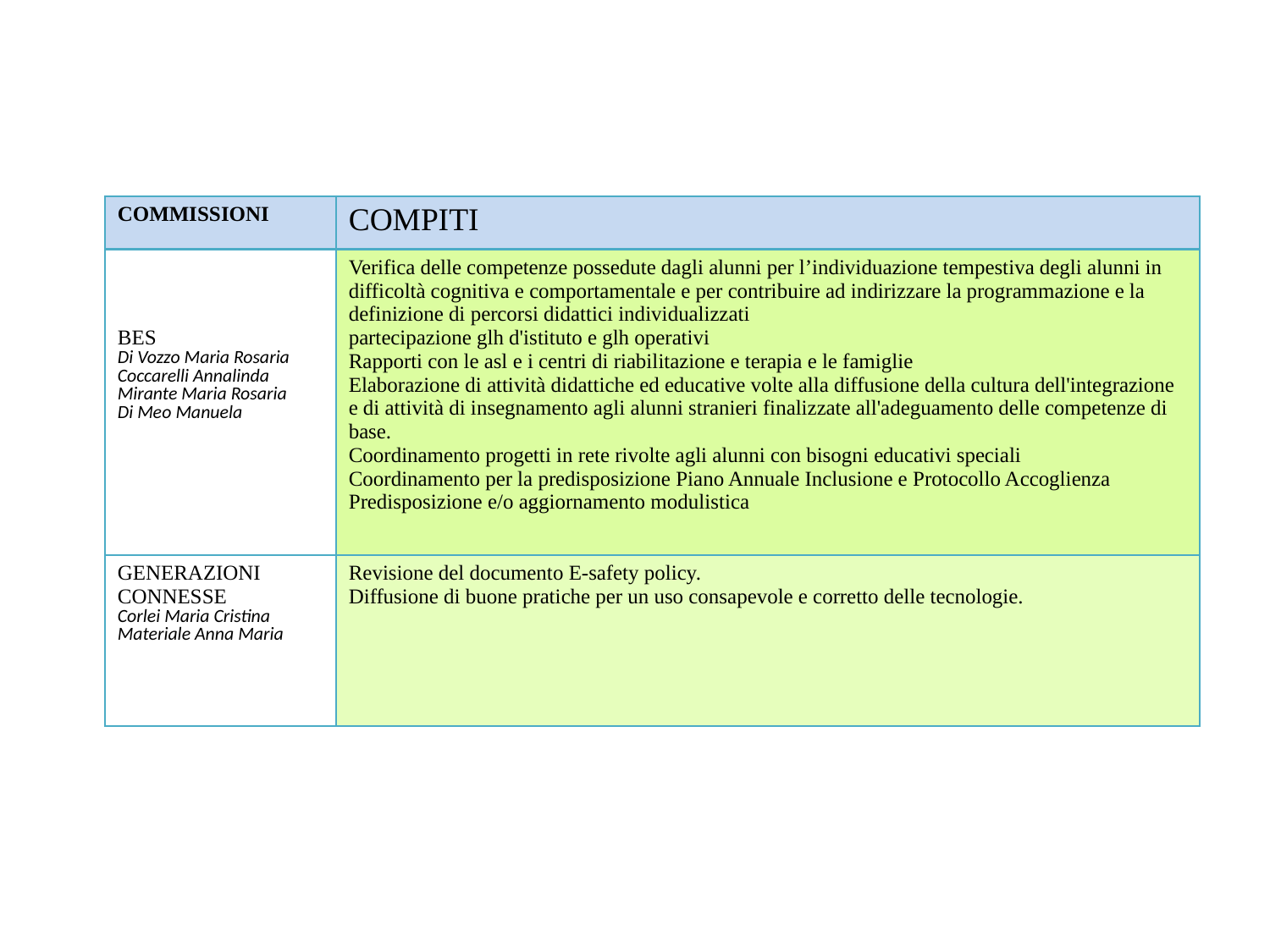

| COMMISSIONI | COMPITI |
| --- | --- |
| BES Di Vozzo Maria Rosaria Coccarelli Annalinda Mirante Maria Rosaria Di Meo Manuela | Verifica delle competenze possedute dagli alunni per l’individuazione tempestiva degli alunni in difficoltà cognitiva e comportamentale e per contribuire ad indirizzare la programmazione e la definizione di percorsi didattici individualizzati partecipazione glh d'istituto e glh operativi Rapporti con le asl e i centri di riabilitazione e terapia e le famiglie Elaborazione di attività didattiche ed educative volte alla diffusione della cultura dell'integrazione e di attività di insegnamento agli alunni stranieri finalizzate all'adeguamento delle competenze di base. Coordinamento progetti in rete rivolte agli alunni con bisogni educativi speciali Coordinamento per la predisposizione Piano Annuale Inclusione e Protocollo Accoglienza Predisposizione e/o aggiornamento modulistica |
| GENERAZIONI CONNESSE Corlei Maria Cristina Materiale Anna Maria | Revisione del documento E-safety policy. Diffusione di buone pratiche per un uso consapevole e corretto delle tecnologie. |